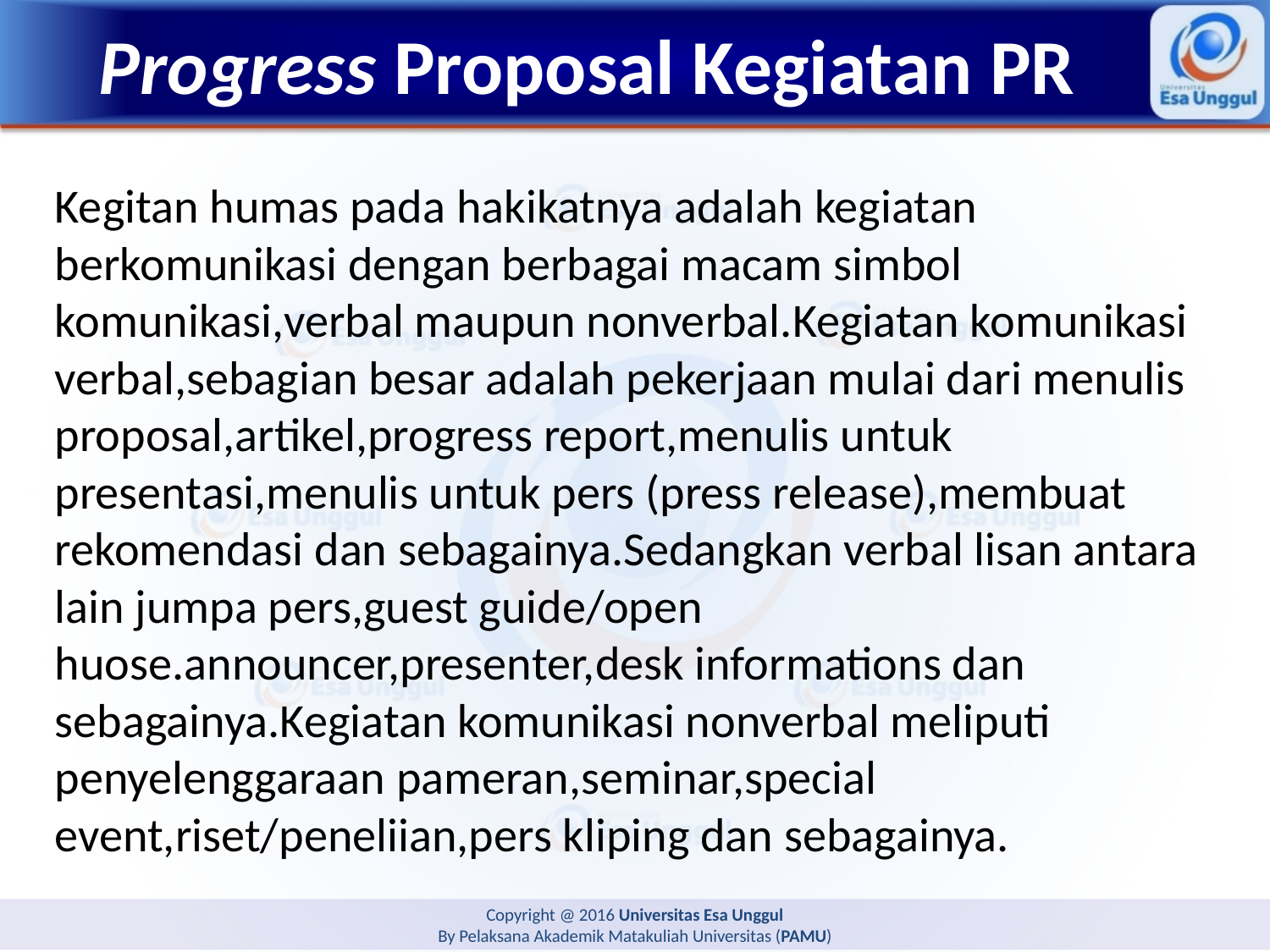

# Progress Proposal Kegiatan PR
Kegitan humas pada hakikatnya adalah kegiatan berkomunikasi dengan berbagai macam simbol komunikasi,verbal maupun nonverbal.Kegiatan komunikasi verbal,sebagian besar adalah pekerjaan mulai dari menulis proposal,artikel,progress report,menulis untuk presentasi,menulis untuk pers (press release),membuat rekomendasi dan sebagainya.Sedangkan verbal lisan antara lain jumpa pers,guest guide/open huose.announcer,presenter,desk informations dan sebagainya.Kegiatan komunikasi nonverbal meliputi penyelenggaraan pameran,seminar,special event,riset/peneliian,pers kliping dan sebagainya.